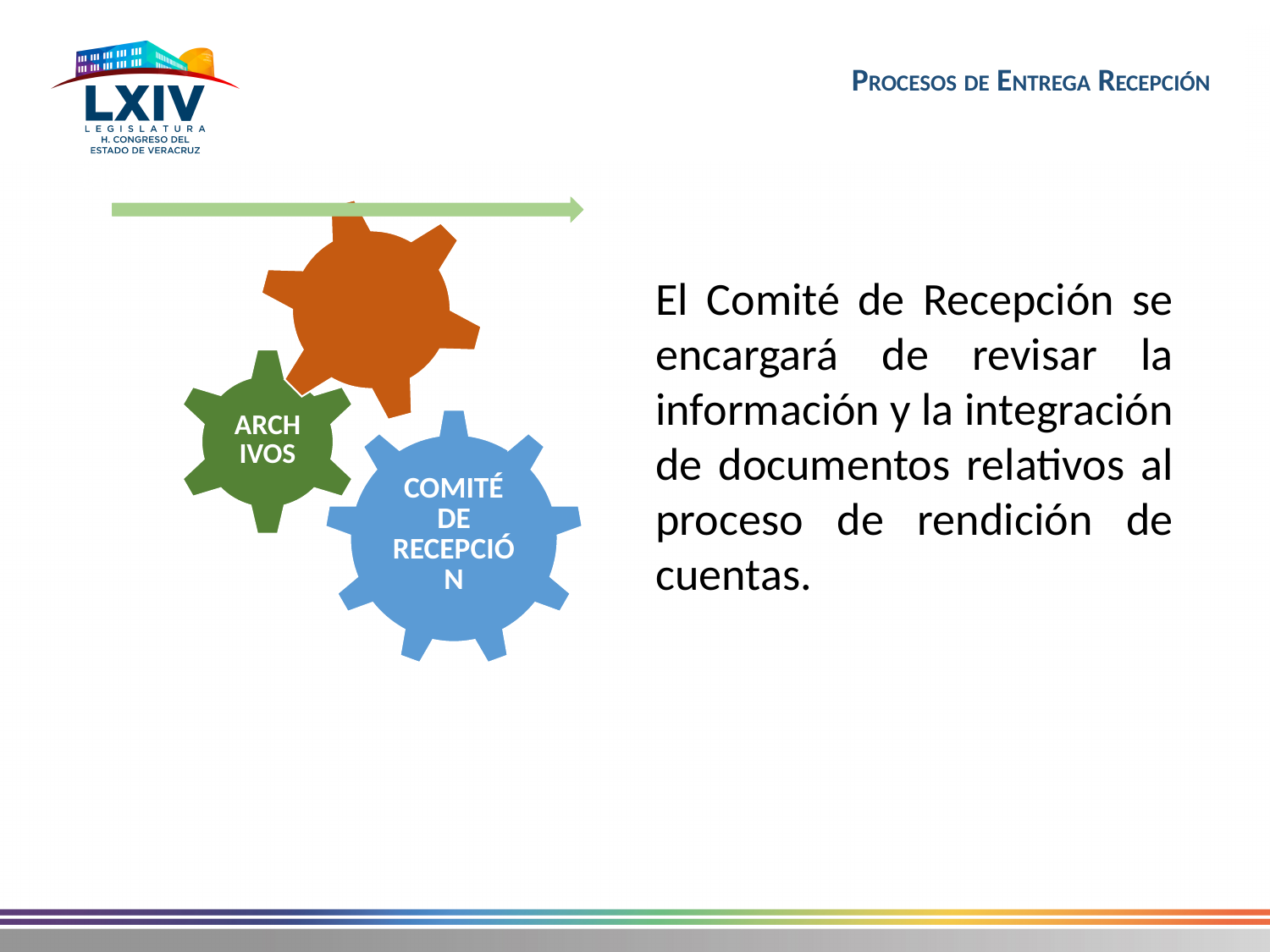

COMITÉ DE
RECEPCIÓN
ARCHIVOS
BIENES
El Comité de Recepción se encargará de revisar la información y la integración de documentos relativos al proceso de rendición de cuentas.